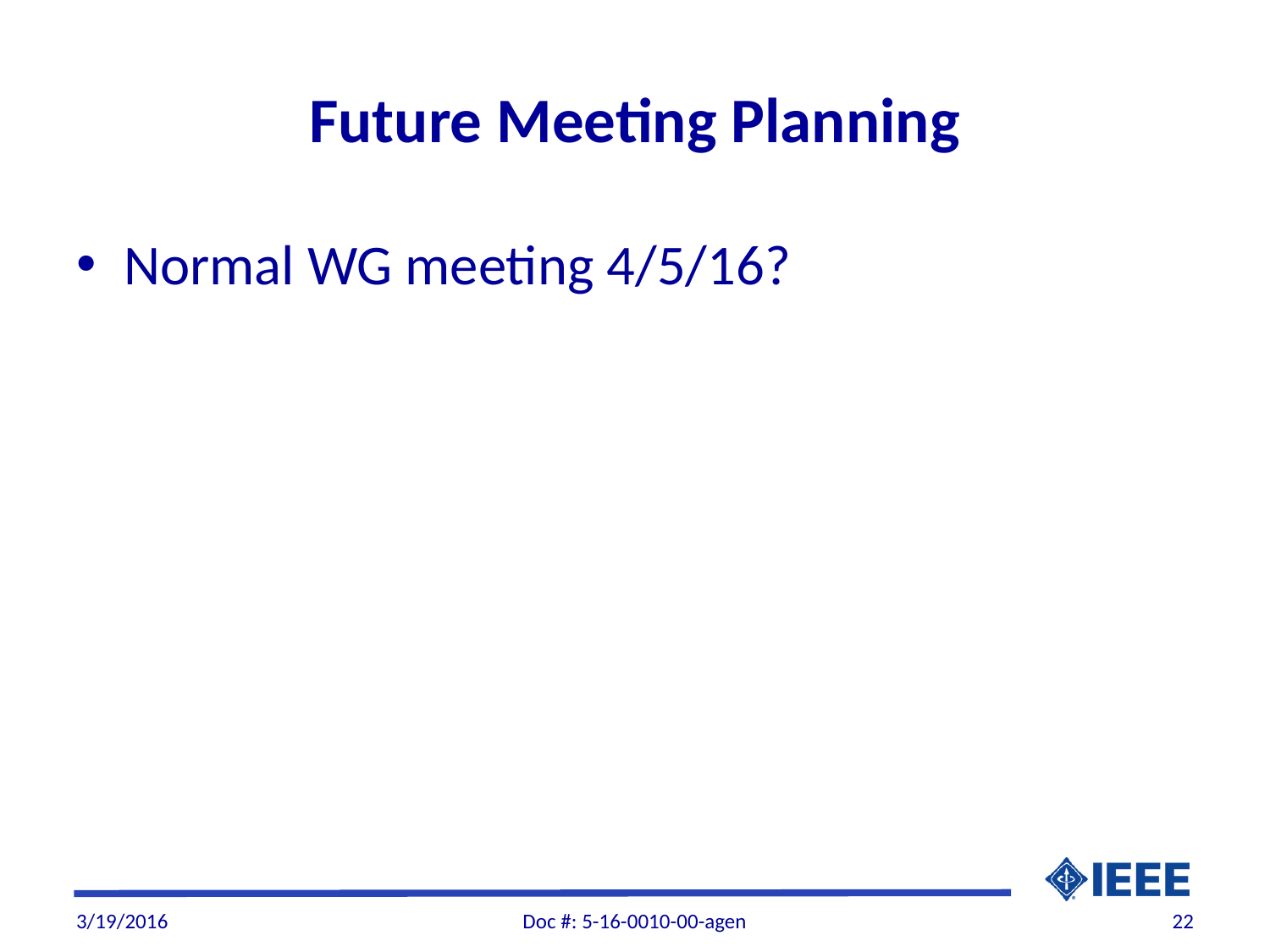

# Future Meeting Planning
Normal WG meeting 4/5/16?
3/19/2016
Doc #: 5-16-0010-00-agen
22